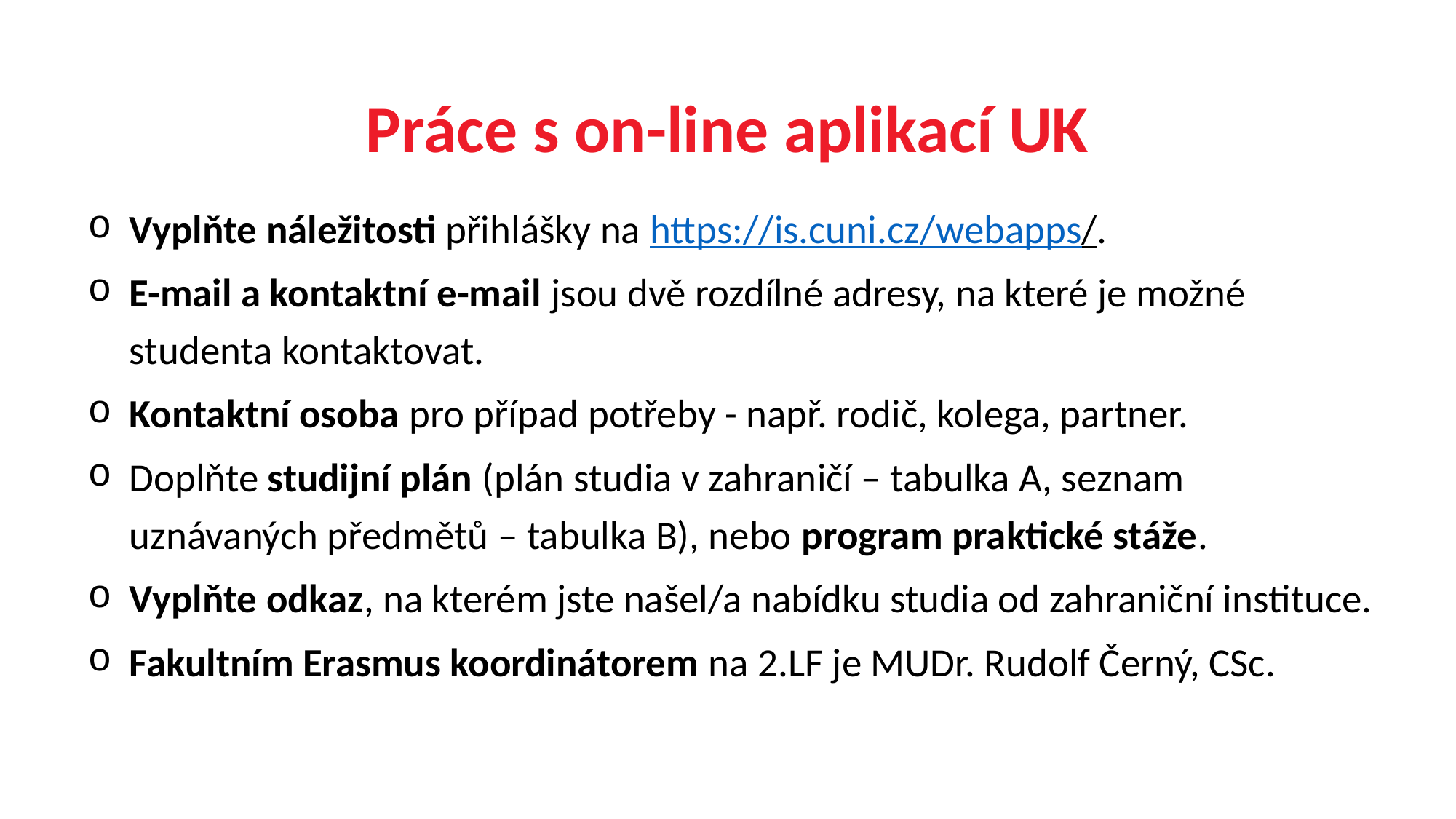

# Práce s on-line aplikací UK
Vyplňte náležitosti přihlášky na https://is.cuni.cz/webapps/.
E-mail a kontaktní e-mail jsou dvě rozdílné adresy, na které je možné studenta kontaktovat.
Kontaktní osoba pro případ potřeby - např. rodič, kolega, partner.
Doplňte studijní plán (plán studia v zahraničí – tabulka A, seznam uznávaných předmětů – tabulka B), nebo program praktické stáže.
Vyplňte odkaz, na kterém jste našel/a nabídku studia od zahraniční instituce.
Fakultním Erasmus koordinátorem na 2.LF je MUDr. Rudolf Černý, CSc.